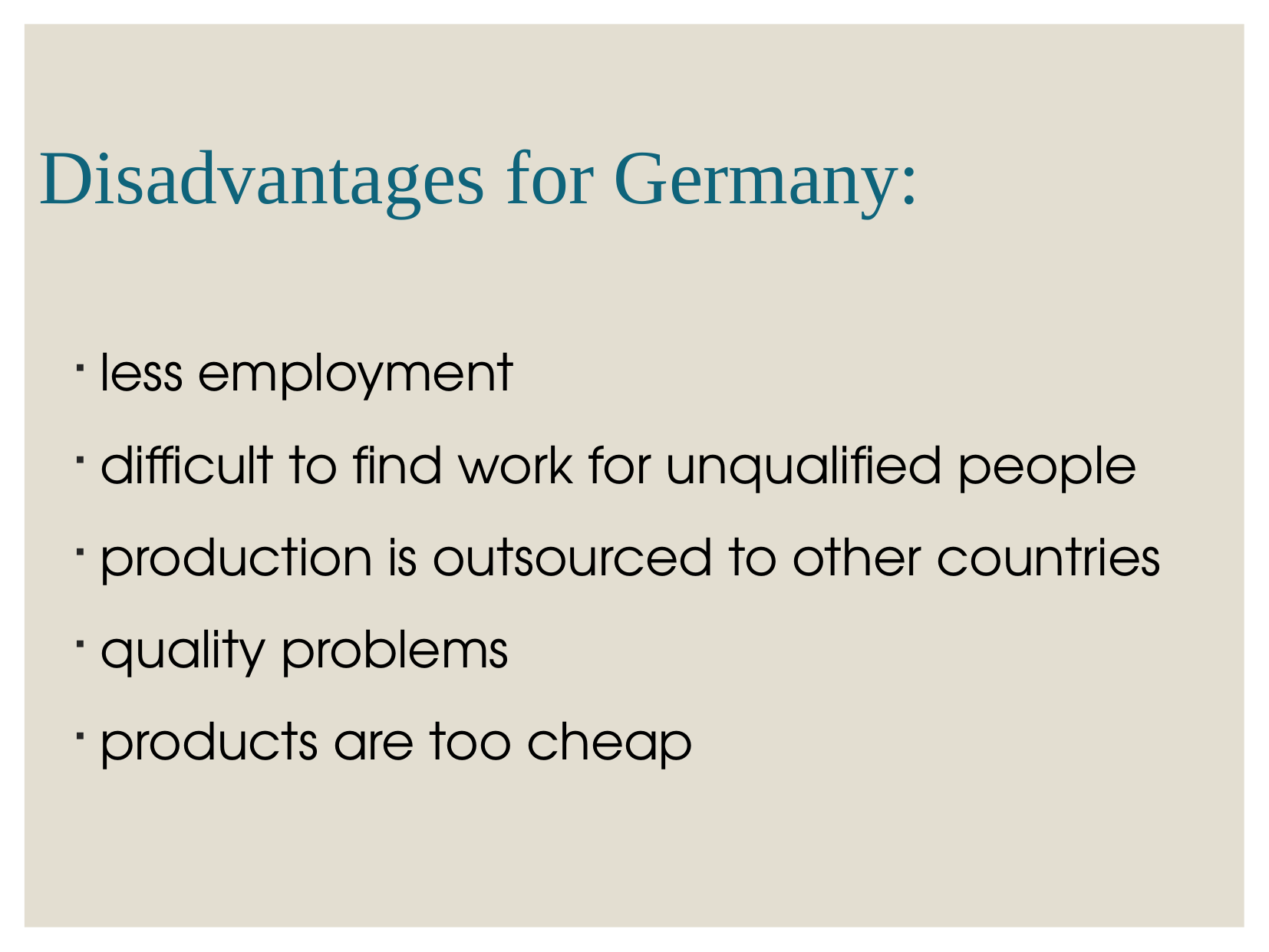

# Disadvantages for Germany:
less employment
difficult to find work for unqualified people
production is outsourced to other countries
quality problems
products are too cheap